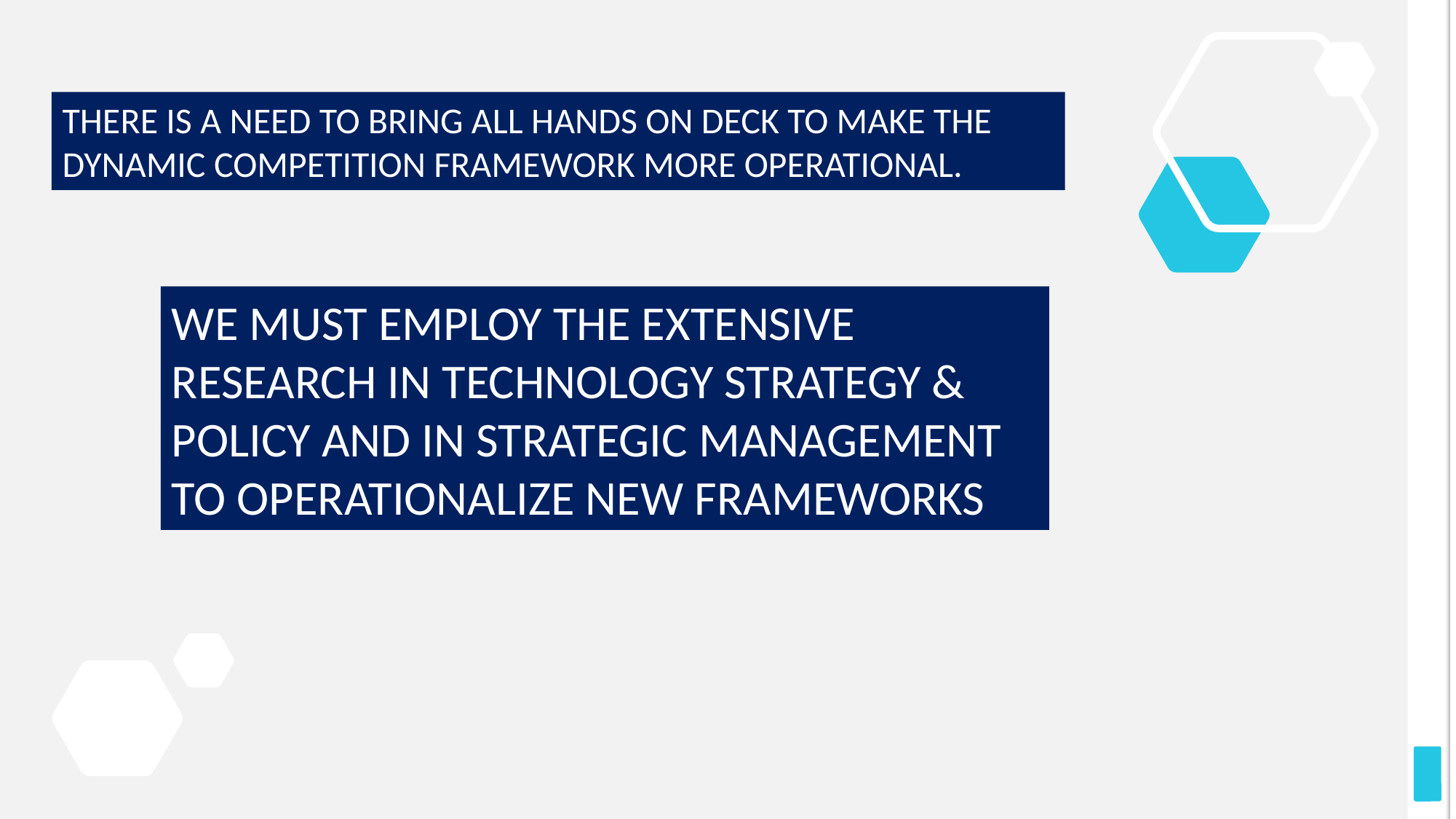

THERE IS A NEED TO BRING ALL HANDS ON DECK TO MAKE THE DYNAMIC COMPETITION FRAMEWORK MORE OPERATIONAL.
We MUST EMPLOY THE EXTENSIVE RESEARCH IN TECHNOLOGY STRATEGY & POLICY AND IN Strategic management to OPERATIONALIZE new frameworks